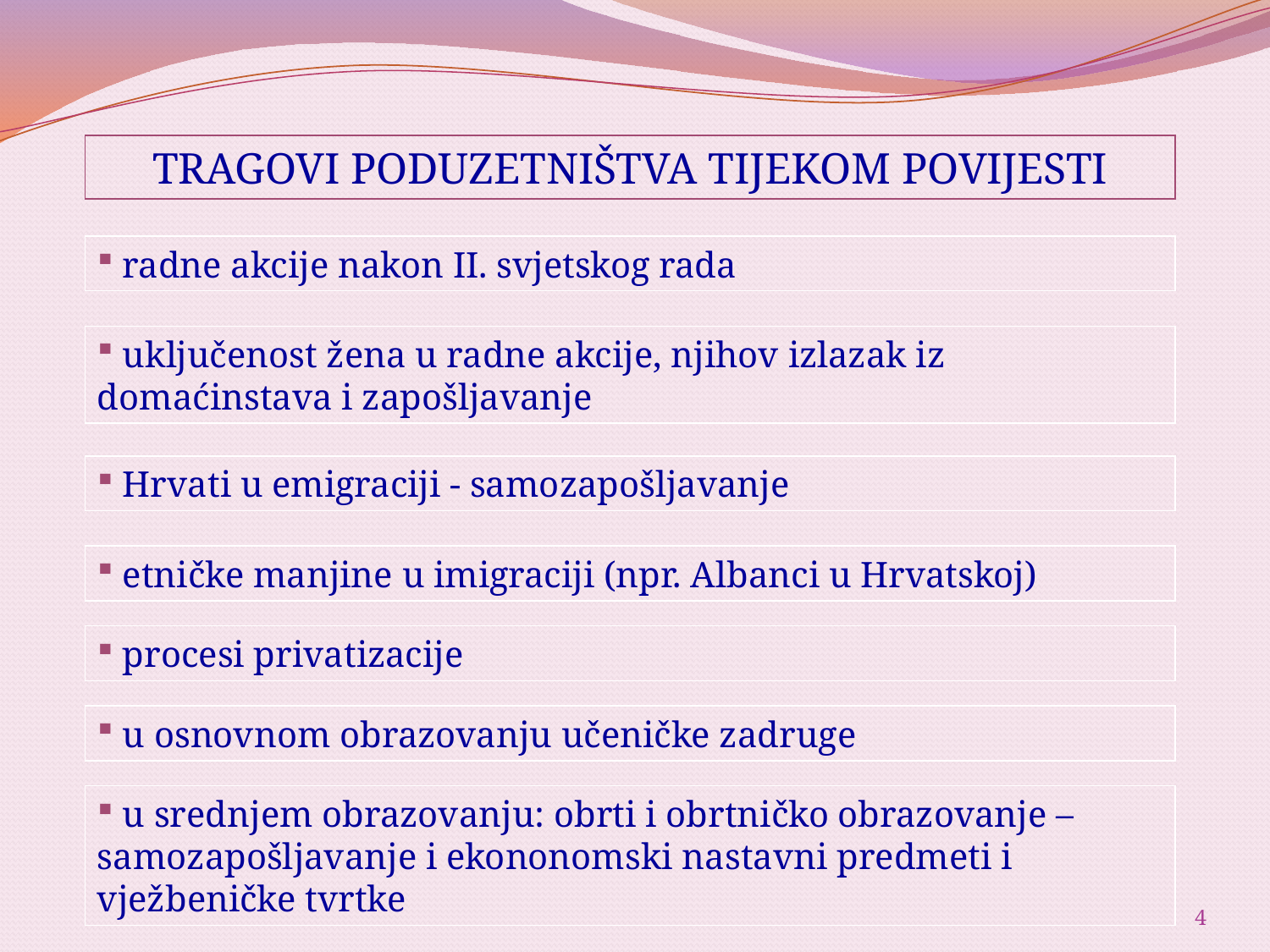

TRAGOVI PODUZETNIŠTVA TIJEKOM POVIJESTI
 radne akcije nakon II. svjetskog rada
 uključenost žena u radne akcije, njihov izlazak iz domaćinstava i zapošljavanje
 Hrvati u emigraciji - samozapošljavanje
 etničke manjine u imigraciji (npr. Albanci u Hrvatskoj)
 procesi privatizacije
 u osnovnom obrazovanju učeničke zadruge
 u srednjem obrazovanju: obrti i obrtničko obrazovanje – samozapošljavanje i ekononomski nastavni predmeti i vježbeničke tvrtke
4